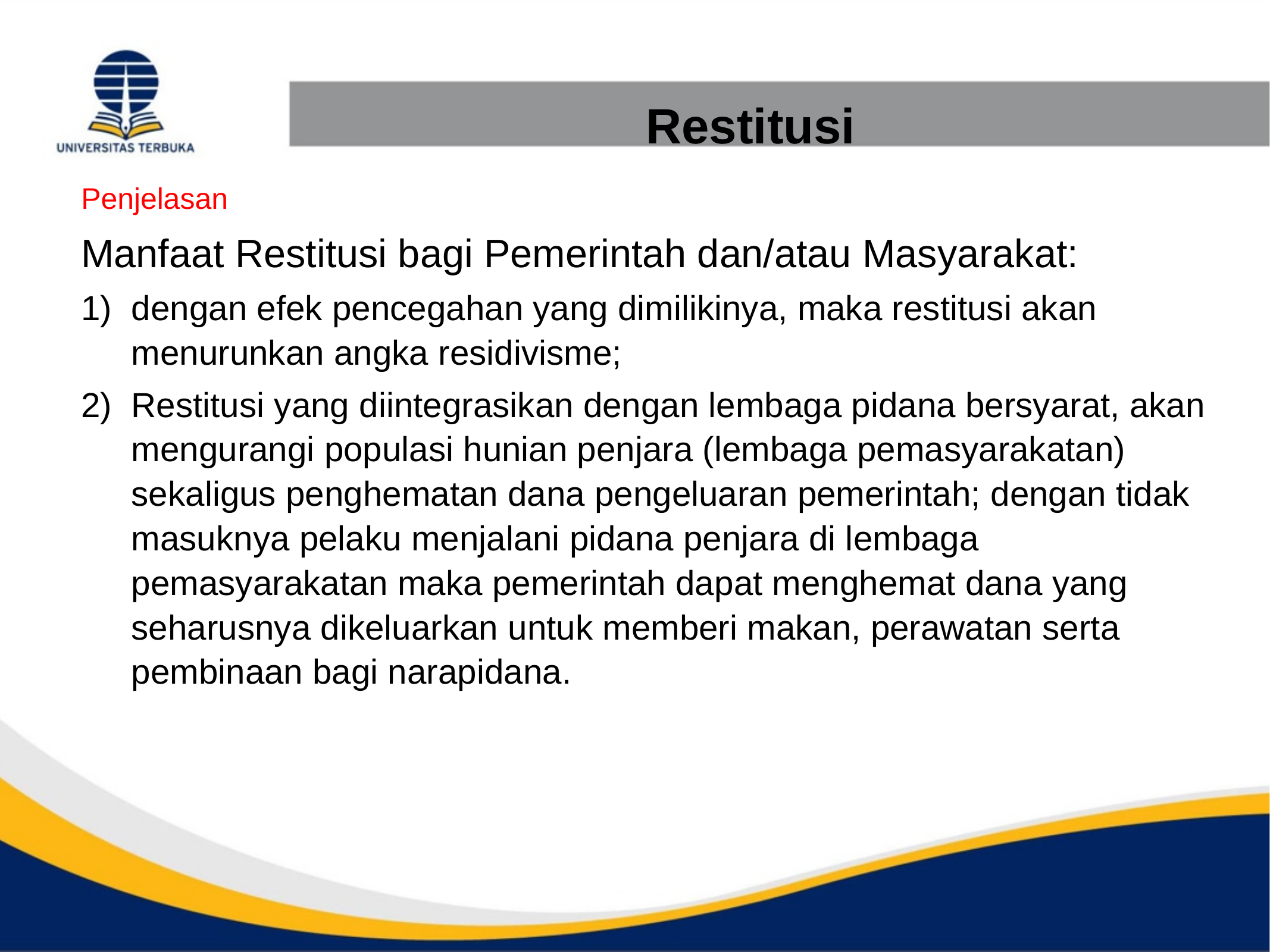

Restitusi
Penjelasan
Manfaat Restitusi bagi Pemerintah dan/atau Masyarakat:
dengan efek pencegahan yang dimilikinya, maka restitusi akan menurunkan angka residivisme;
Restitusi yang diintegrasikan dengan lembaga pidana bersyarat, akan mengurangi populasi hunian penjara (lembaga pemasyarakatan) sekaligus penghematan dana pengeluaran pemerintah; dengan tidak masuknya pelaku menjalani pidana penjara di lembaga pemasyarakatan maka pemerintah dapat menghemat dana yang seharusnya dikeluarkan untuk memberi makan, perawatan serta pembinaan bagi narapidana.